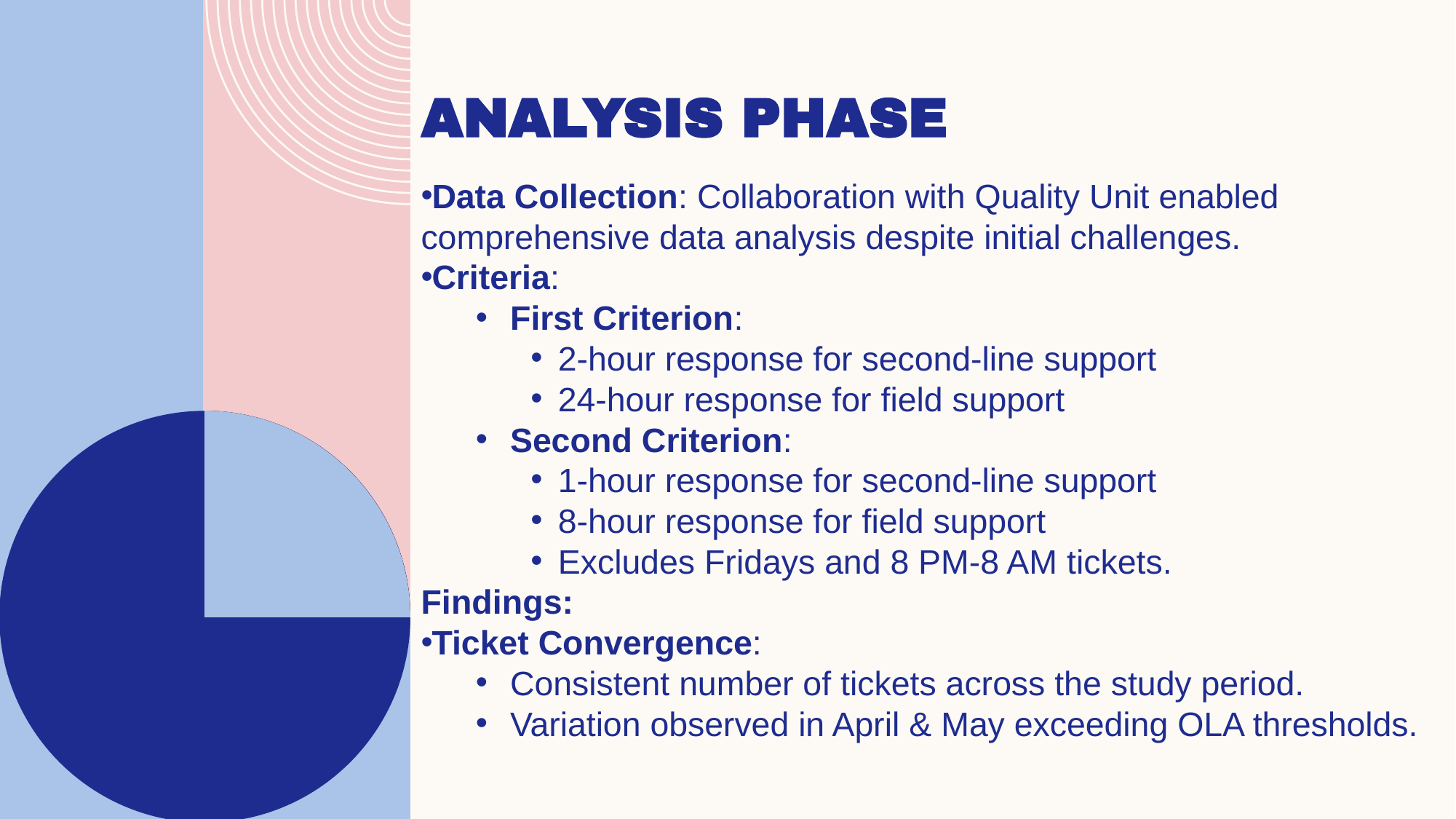

# Analysis Phase
Data Collection: Collaboration with Quality Unit enabled comprehensive data analysis despite initial challenges.
Criteria:
First Criterion:
2-hour response for second-line support
24-hour response for field support
Second Criterion:
1-hour response for second-line support
8-hour response for field support
Excludes Fridays and 8 PM-8 AM tickets.
Findings:
Ticket Convergence:
Consistent number of tickets across the study period.
Variation observed in April & May exceeding OLA thresholds.